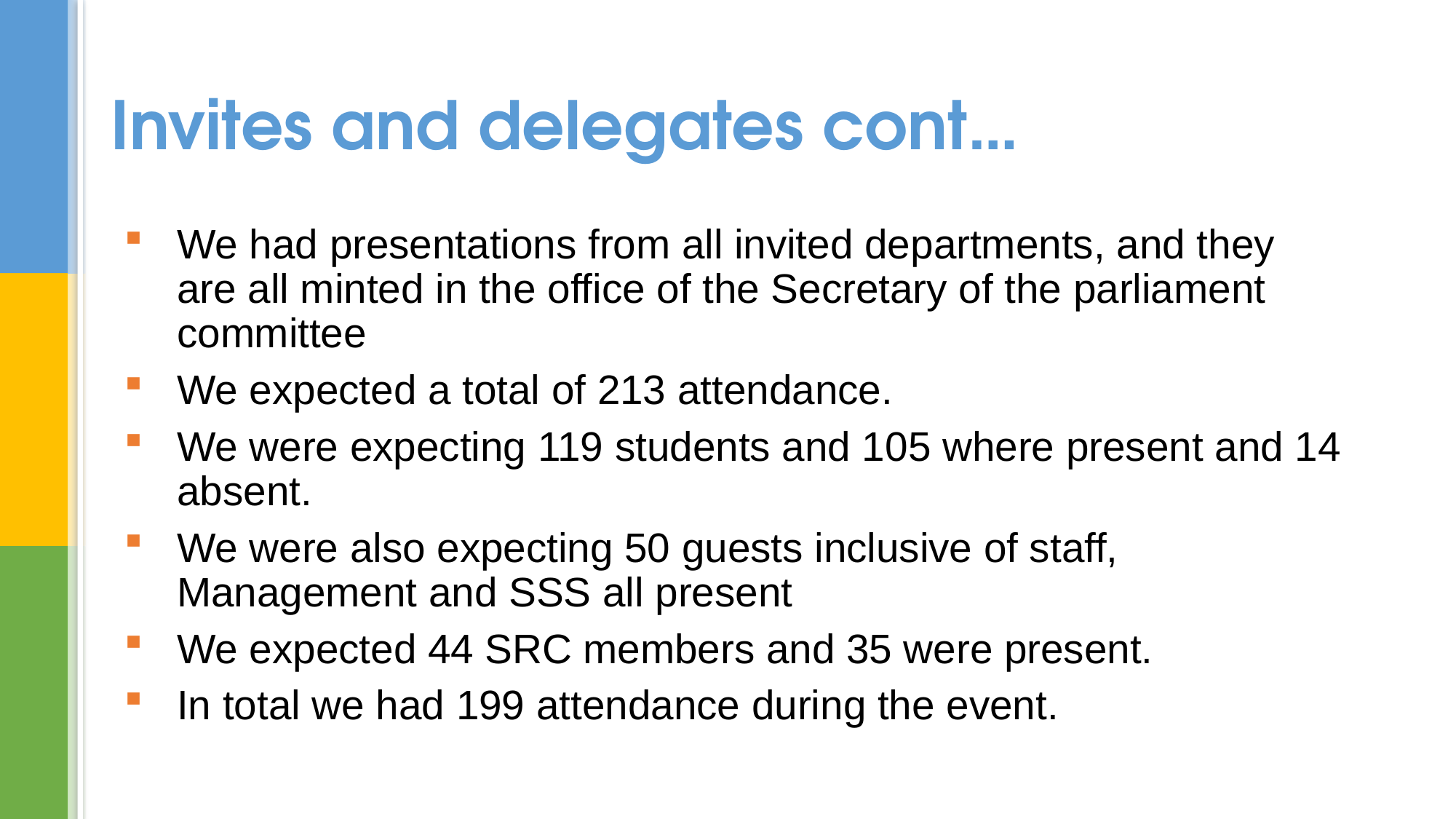

# Invites and delegates cont…
We had presentations from all invited departments, and they are all minted in the office of the Secretary of the parliament committee
We expected a total of 213 attendance.
We were expecting 119 students and 105 where present and 14 absent.
We were also expecting 50 guests inclusive of staff, Management and SSS all present
We expected 44 SRC members and 35 were present.
In total we had 199 attendance during the event.